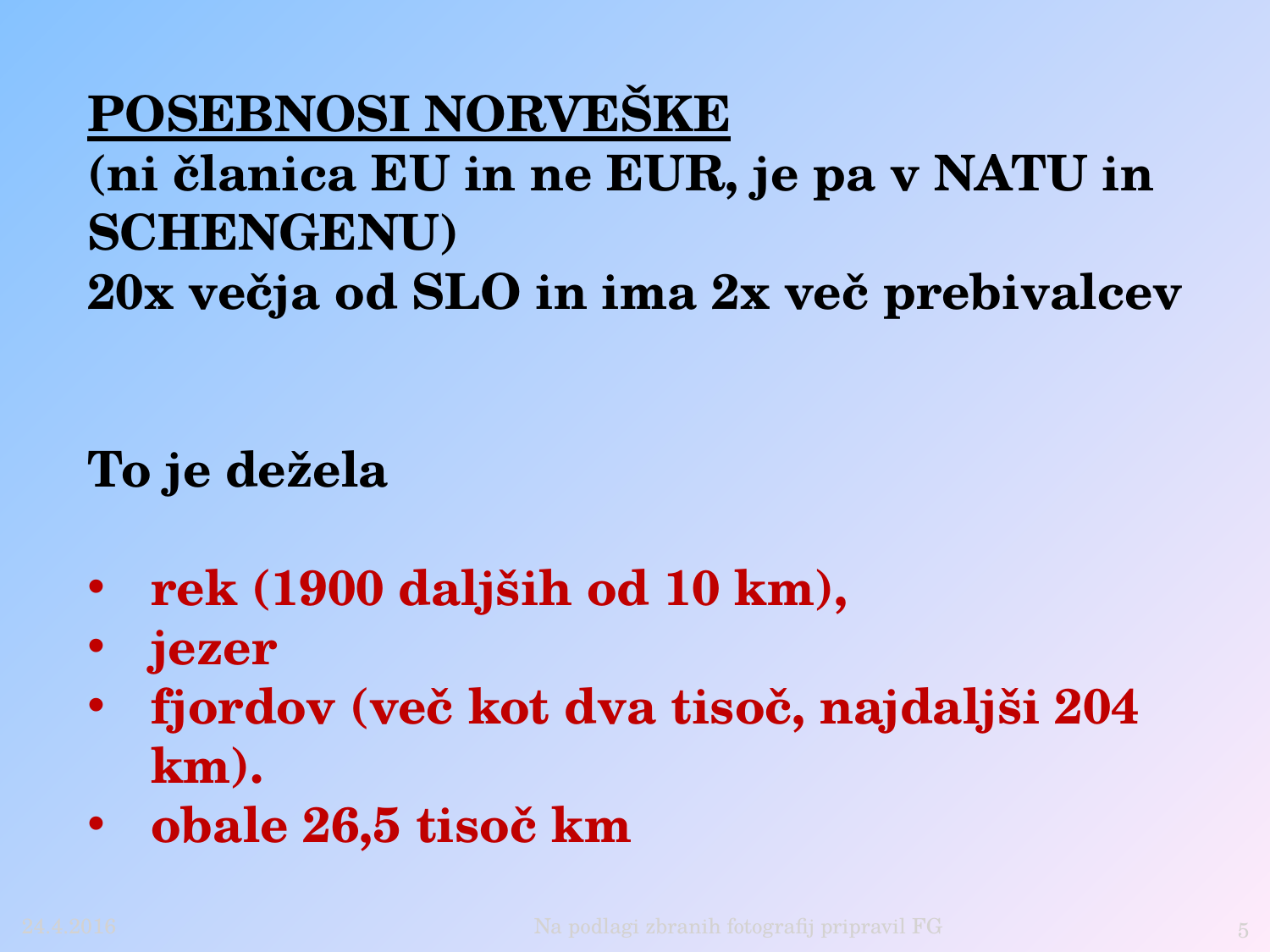

POSEBNOSI NORVEŠKE
(ni članica EU in ne EUR, je pa v NATU in SCHENGENU)
20x večja od SLO in ima 2x več prebivalcev

To je dežela

rek (1900 daljših od 10 km),
jezer
fjordov (več kot dva tisoč, najdaljši 204 km).
obale 26,5 tisoč km
Na podlagi zbranih fotografij pripravil FG
24.4.2016
5